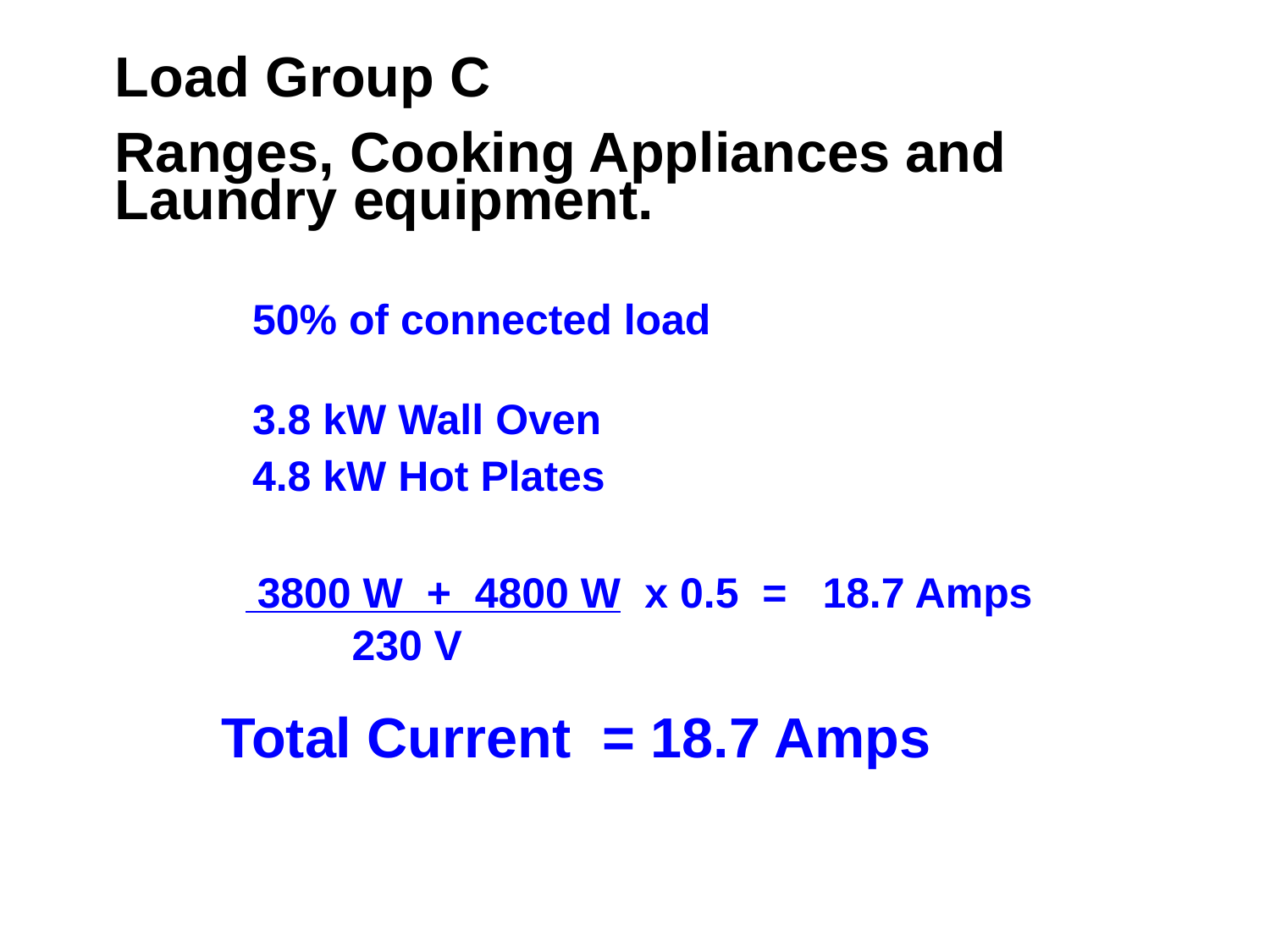

Load Group C
Ranges, Cooking Appliances and Laundry equipment.
50% of connected load
3.8 kW Wall Oven
4.8 kW Hot Plates
         3800 W  +  4800 W  x 0.5  =   18.7 Amps
                 230 V

Total Current  = 18.7 Amps